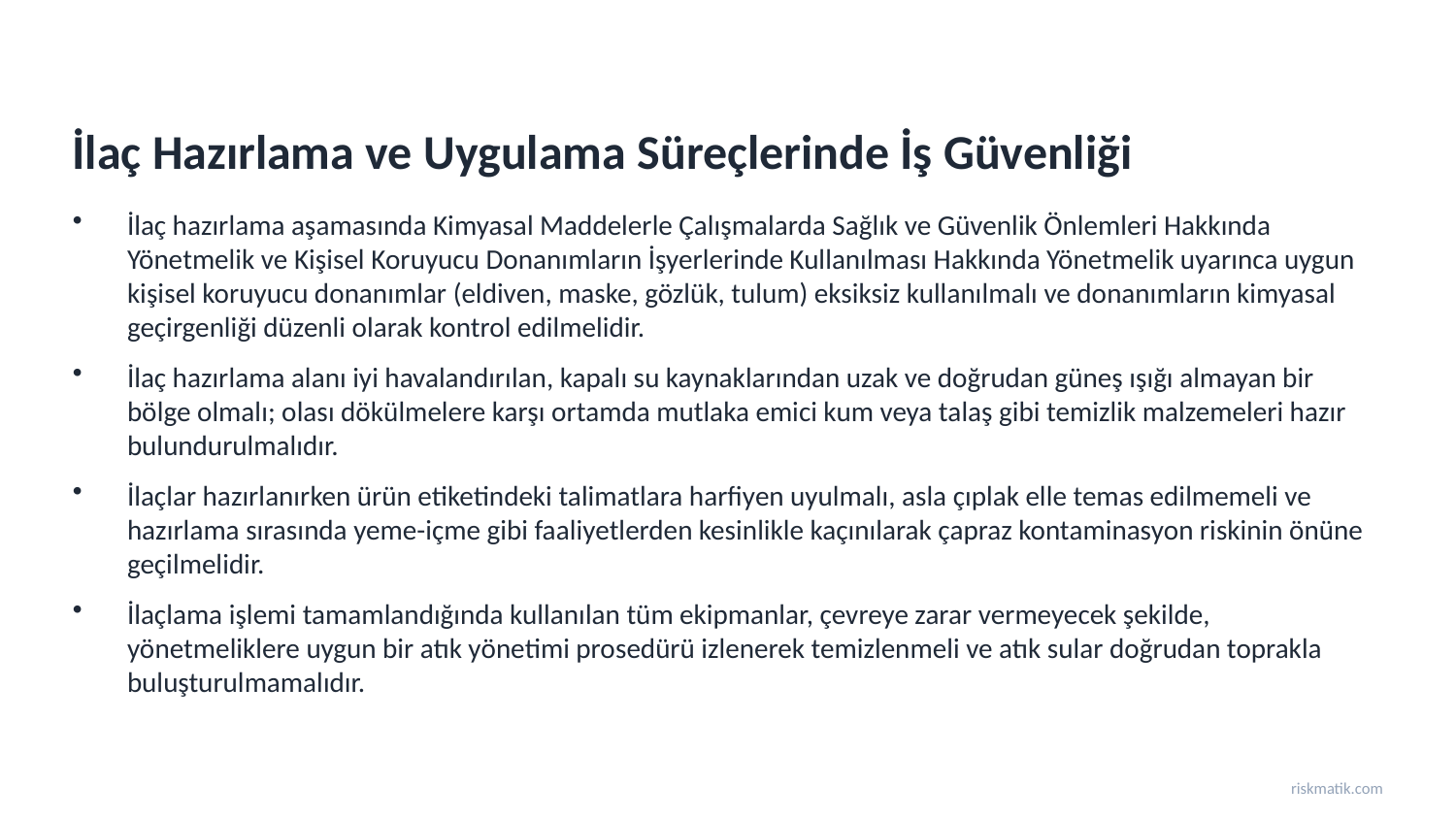

İlaç Hazırlama ve Uygulama Süreçlerinde İş Güvenliği
İlaç hazırlama aşamasında Kimyasal Maddelerle Çalışmalarda Sağlık ve Güvenlik Önlemleri Hakkında Yönetmelik ve Kişisel Koruyucu Donanımların İşyerlerinde Kullanılması Hakkında Yönetmelik uyarınca uygun kişisel koruyucu donanımlar (eldiven, maske, gözlük, tulum) eksiksiz kullanılmalı ve donanımların kimyasal geçirgenliği düzenli olarak kontrol edilmelidir.
İlaç hazırlama alanı iyi havalandırılan, kapalı su kaynaklarından uzak ve doğrudan güneş ışığı almayan bir bölge olmalı; olası dökülmelere karşı ortamda mutlaka emici kum veya talaş gibi temizlik malzemeleri hazır bulundurulmalıdır.
İlaçlar hazırlanırken ürün etiketindeki talimatlara harfiyen uyulmalı, asla çıplak elle temas edilmemeli ve hazırlama sırasında yeme-içme gibi faaliyetlerden kesinlikle kaçınılarak çapraz kontaminasyon riskinin önüne geçilmelidir.
İlaçlama işlemi tamamlandığında kullanılan tüm ekipmanlar, çevreye zarar vermeyecek şekilde, yönetmeliklere uygun bir atık yönetimi prosedürü izlenerek temizlenmeli ve atık sular doğrudan toprakla buluşturulmamalıdır.
riskmatik.com